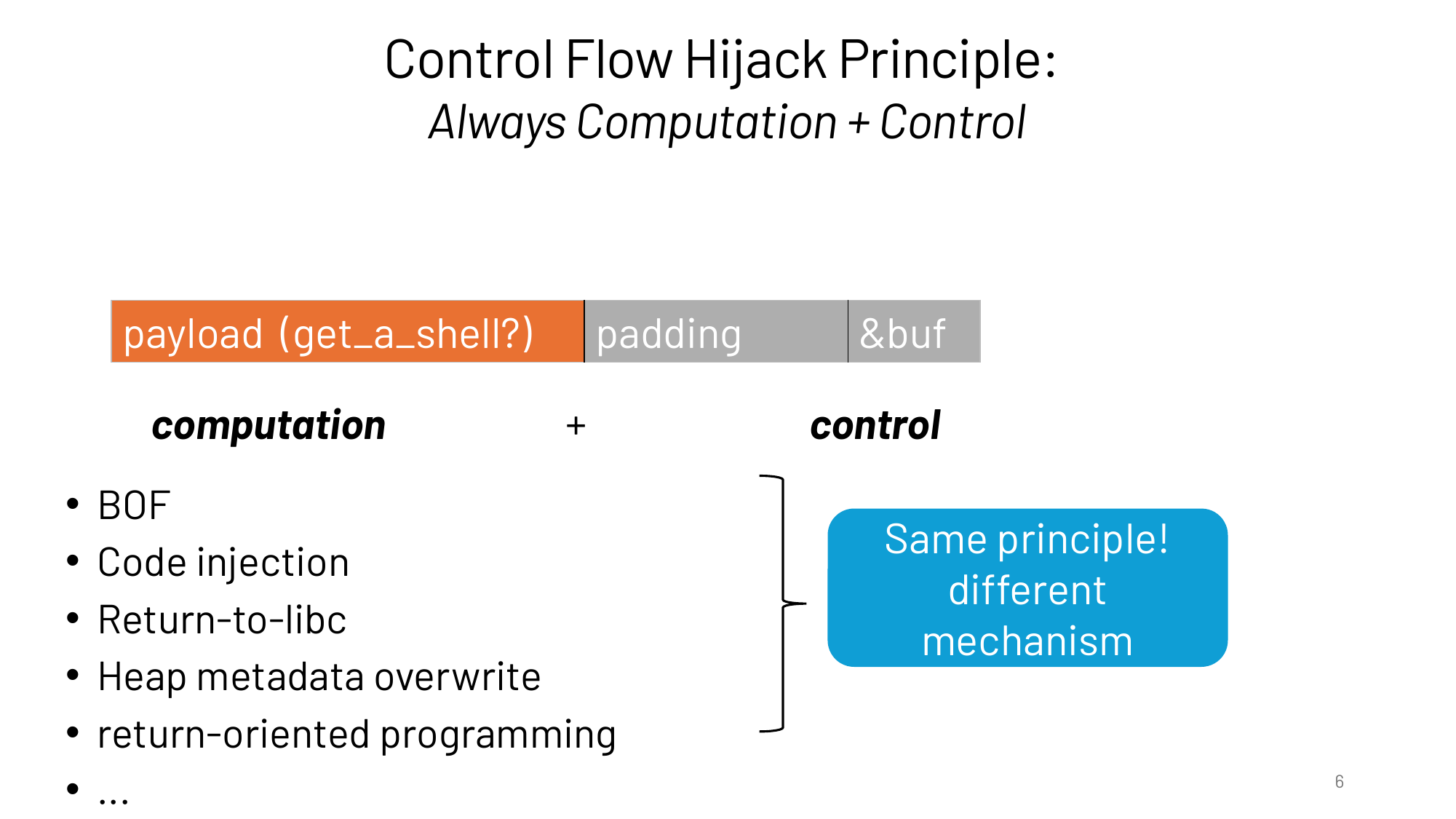

Control Flow Hijack Principle:
Always Computation + Control
| payload (get\_a\_shell?) | padding | &buf |
| --- | --- | --- |
computation                     +                          control

BOF
Code injection
Return-to-libc
Heap metadata overwrite
return-oriented programming
...

Same principle!
different mechanism
6